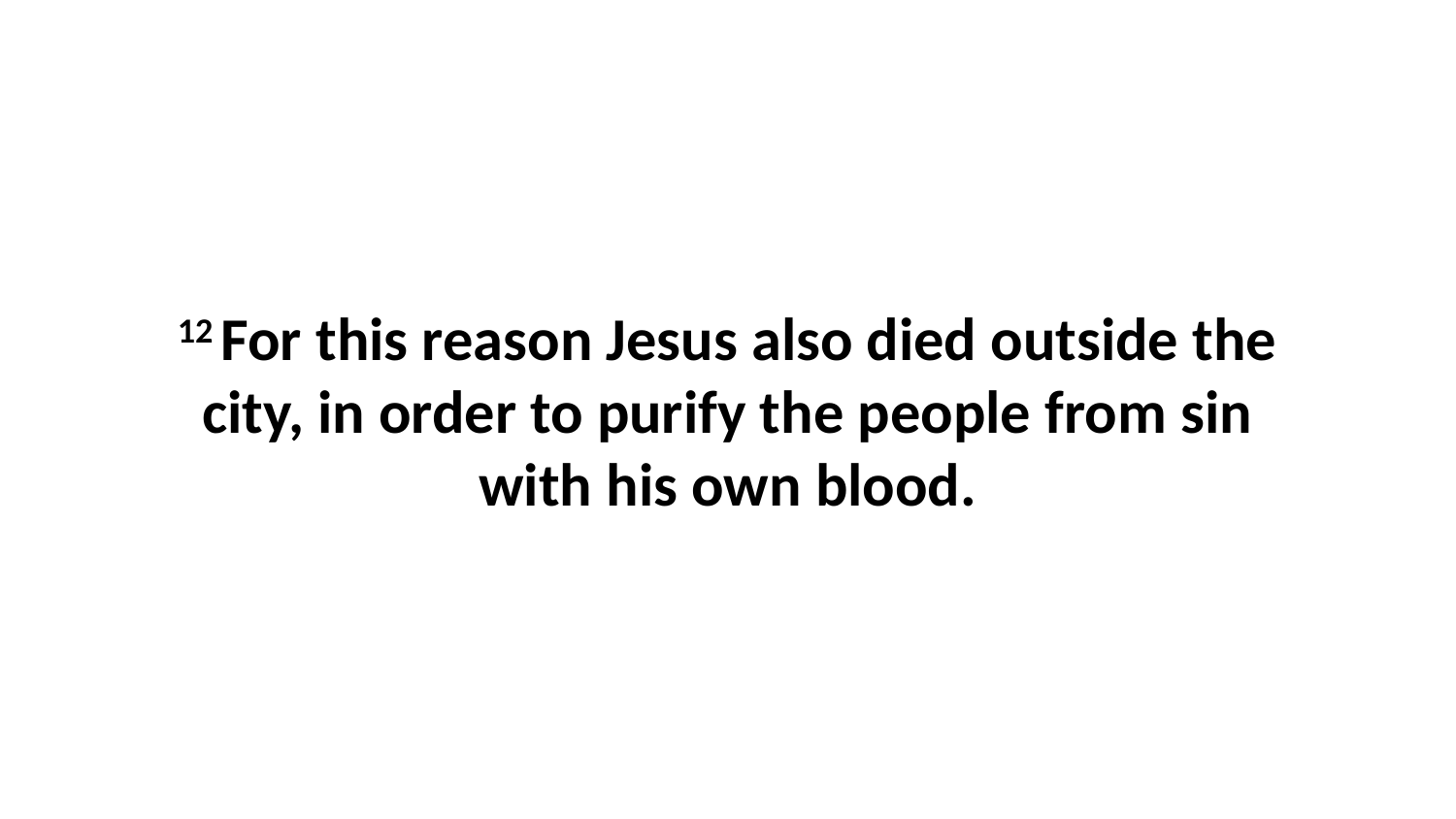

12 For this reason Jesus also died outside the city, in order to purify the people from sin with his own blood.